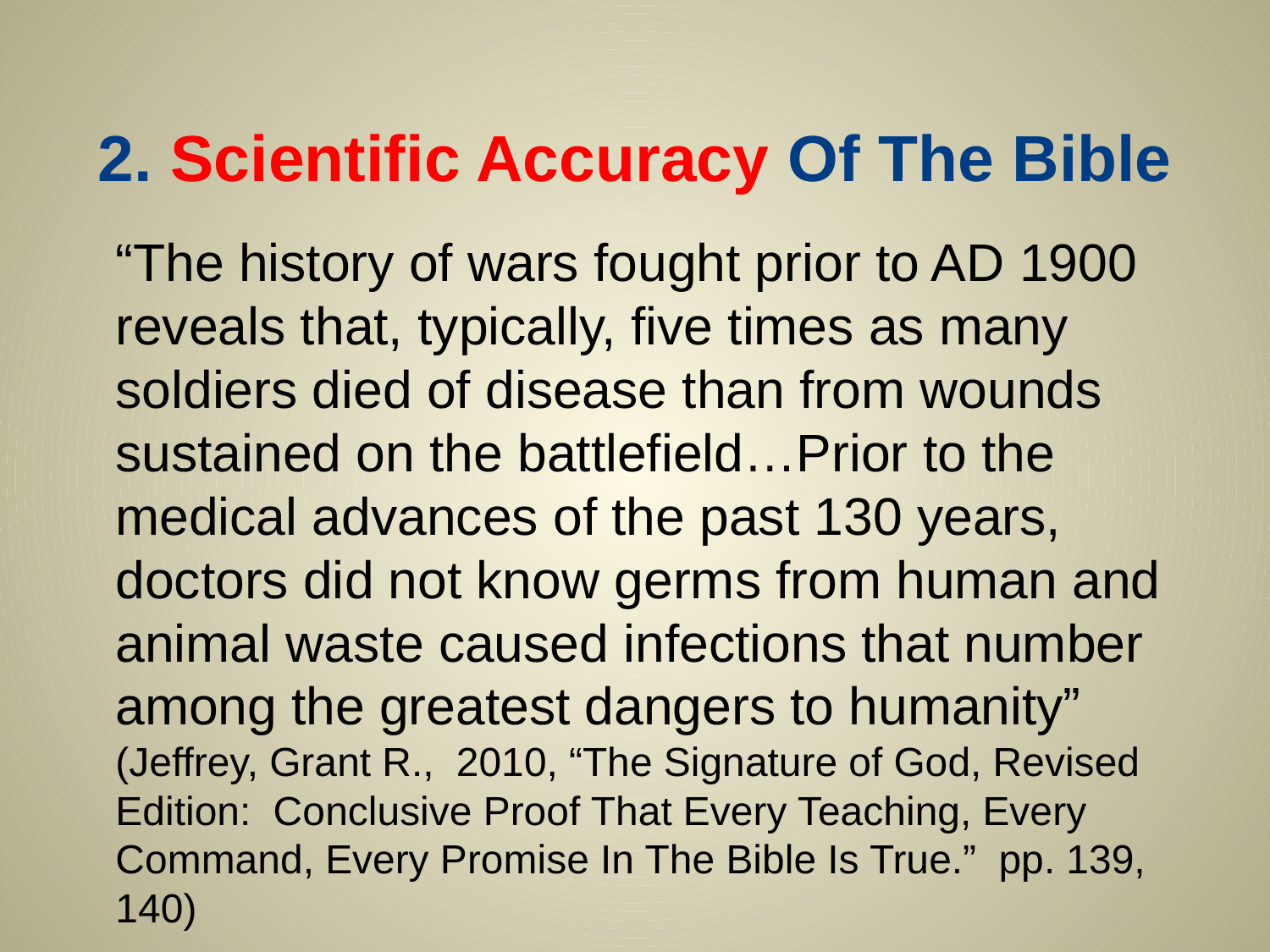

# 2. Scientific Accuracy Of The Bible
“The history of wars fought prior to AD 1900 reveals that, typically, five times as many soldiers died of disease than from wounds sustained on the battlefield…Prior to the medical advances of the past 130 years, doctors did not know germs from human and animal waste caused infections that number among the greatest dangers to humanity” (Jeffrey, Grant R.,  2010, “The Signature of God, Revised Edition:  Conclusive Proof That Every Teaching, Every Command, Every Promise In The Bible Is True.”  pp. 139, 140)